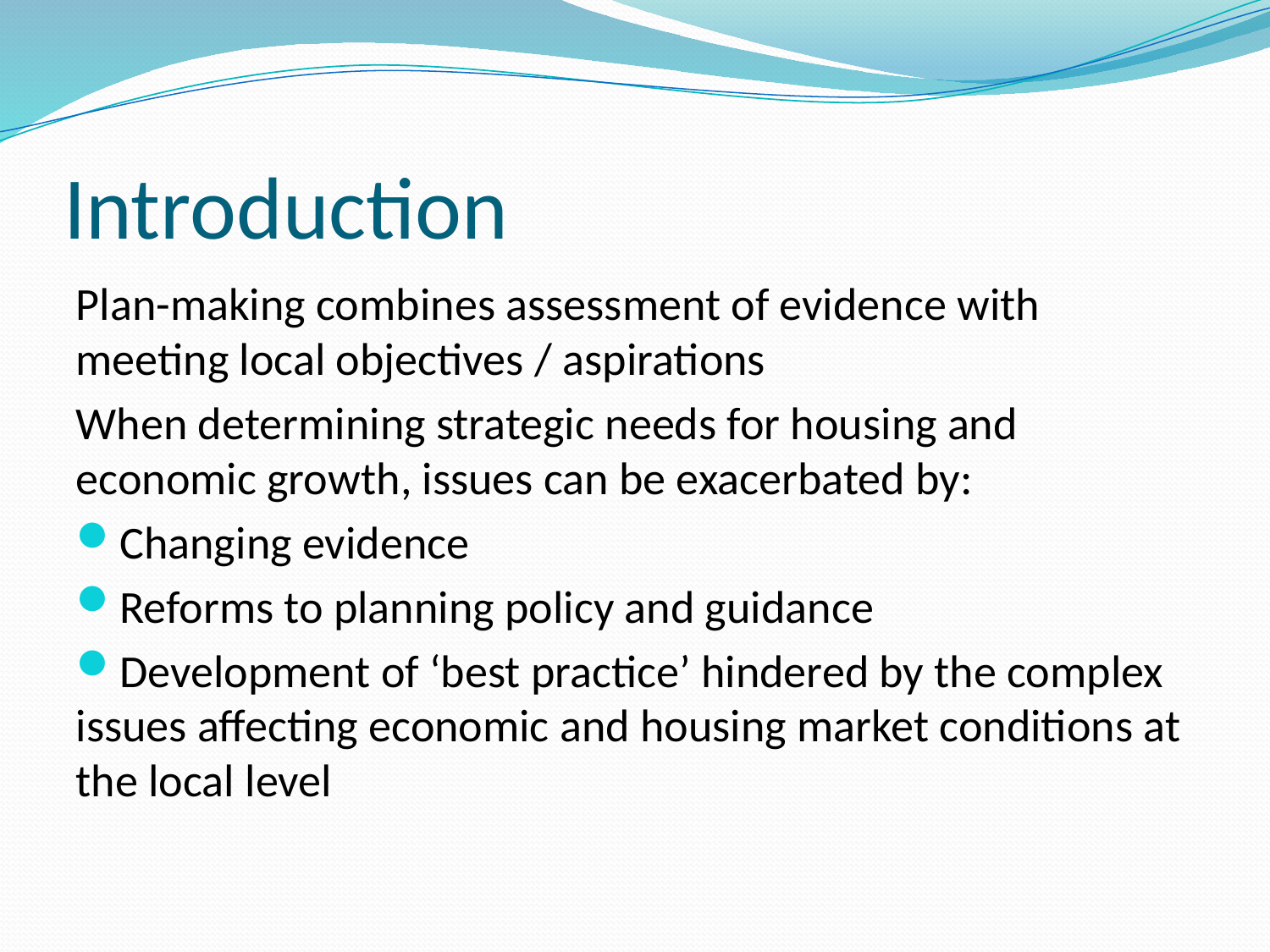

# Introduction
Plan-making combines assessment of evidence with meeting local objectives / aspirations
When determining strategic needs for housing and economic growth, issues can be exacerbated by:
Changing evidence
Reforms to planning policy and guidance
Development of ‘best practice’ hindered by the complex issues affecting economic and housing market conditions at the local level